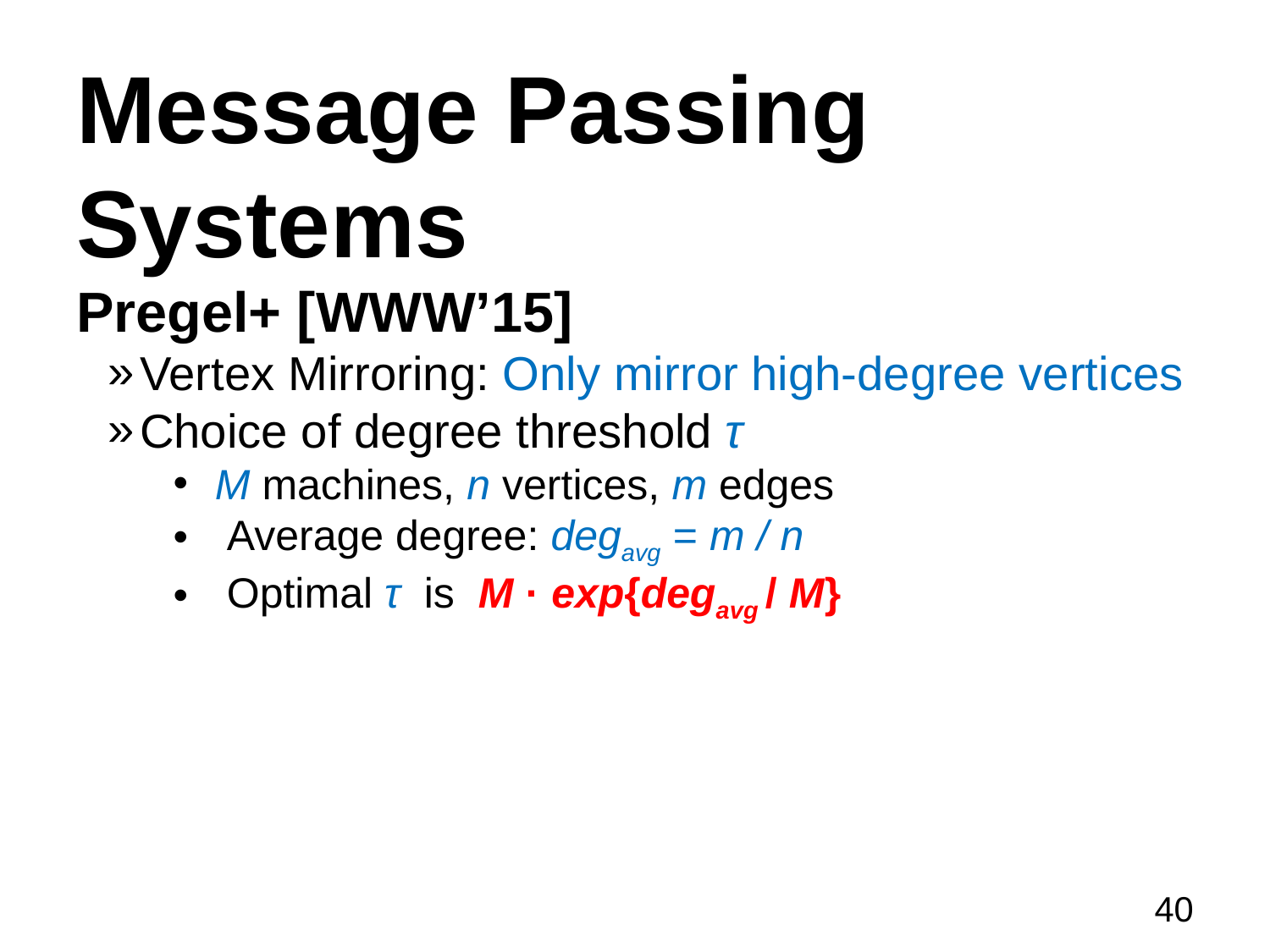

# Message Passing Systems
Pregel+ [WWW’15]
Vertex Mirroring: Only mirror high-degree vertices
Choice of degree threshold τ
 M machines, n vertices, m edges
  Average degree: degavg = m / n
  Optimal τ  is  M · exp{degavg / M}
40